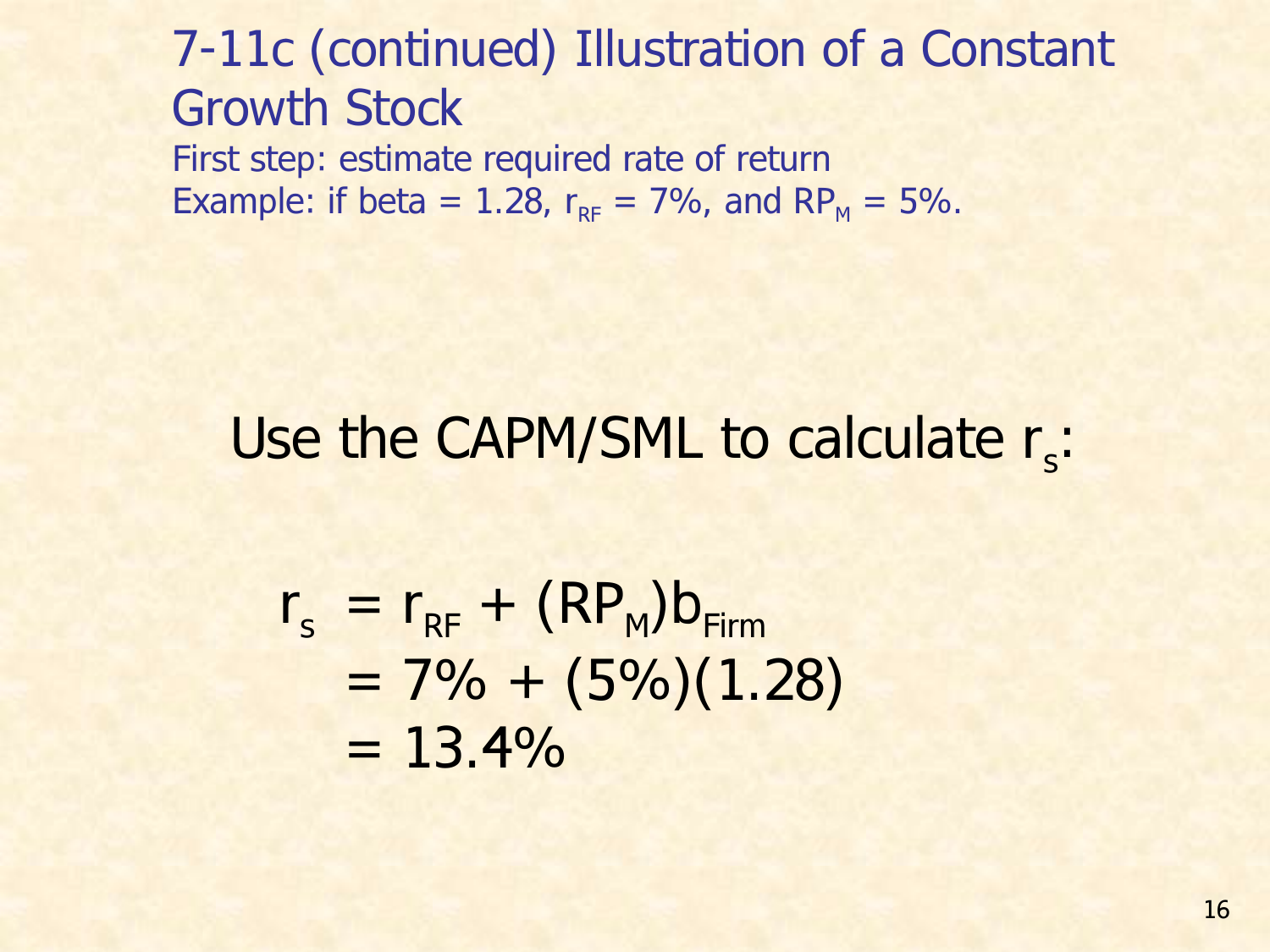

7-11c (continued) Illustration of a Constant Growth Stock
First step: estimate required rate of return
Example: if beta = 1.28, rRF = 7%, and RPM = 5%.
Use the CAPM/SML to calculate rs:
rs	= rRF + (RPM)bFirm
	= 7% + (5%)(1.28)
	= 13.4%
16